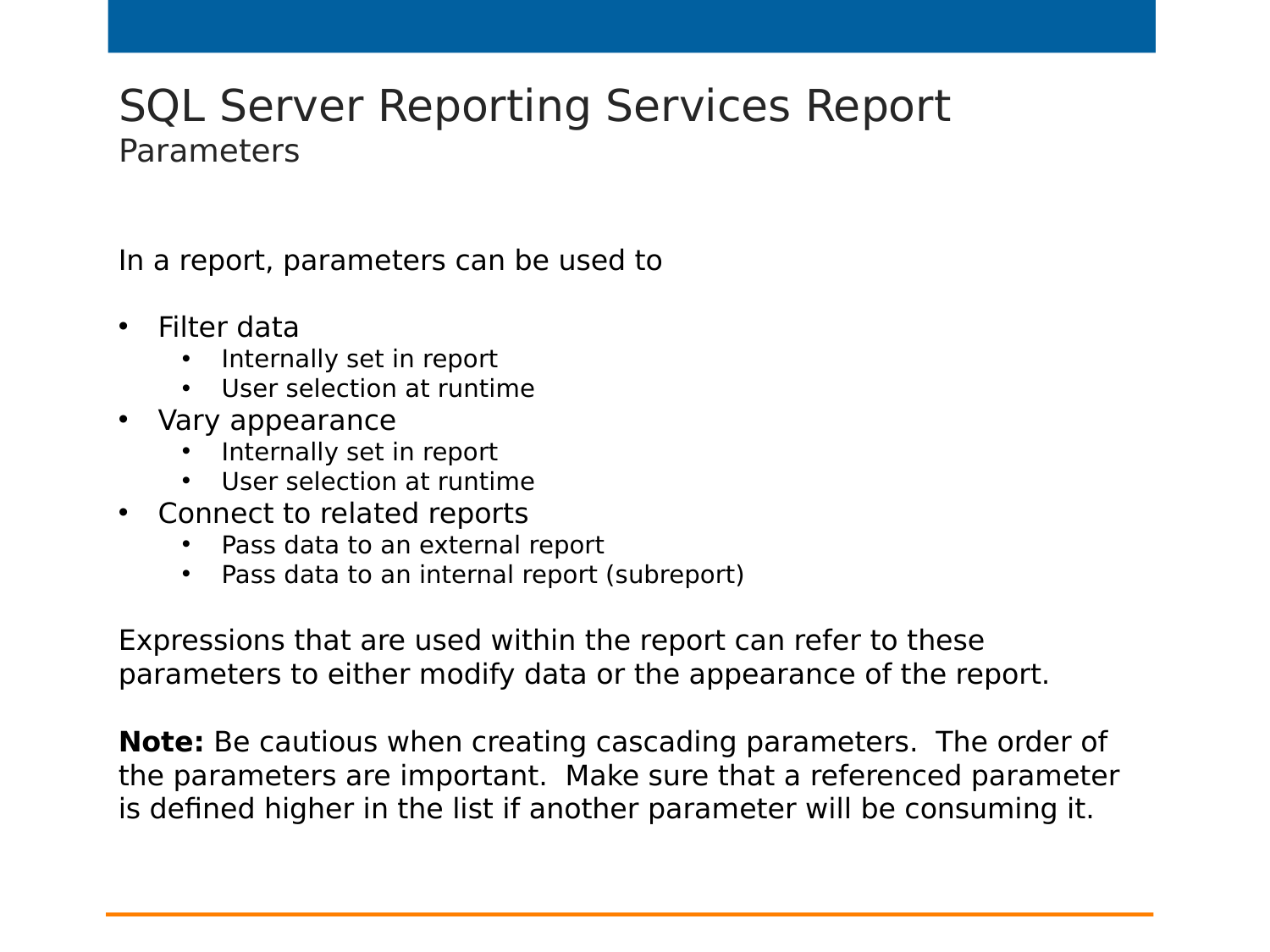

# SQL Server Reporting Services Report Parameters

In a report, parameters can be used to

Filter data
Internally set in report
User selection at runtime
Vary appearance
Internally set in report
User selection at runtime
Connect to related reports
Pass data to an external report
Pass data to an internal report (subreport)

Expressions that are used within the report can refer to these parameters to either modify data or the appearance of the report.

Note: Be cautious when creating cascading parameters.  The order of the parameters are important.  Make sure that a referenced parameter is defined higher in the list if another parameter will be consuming it.